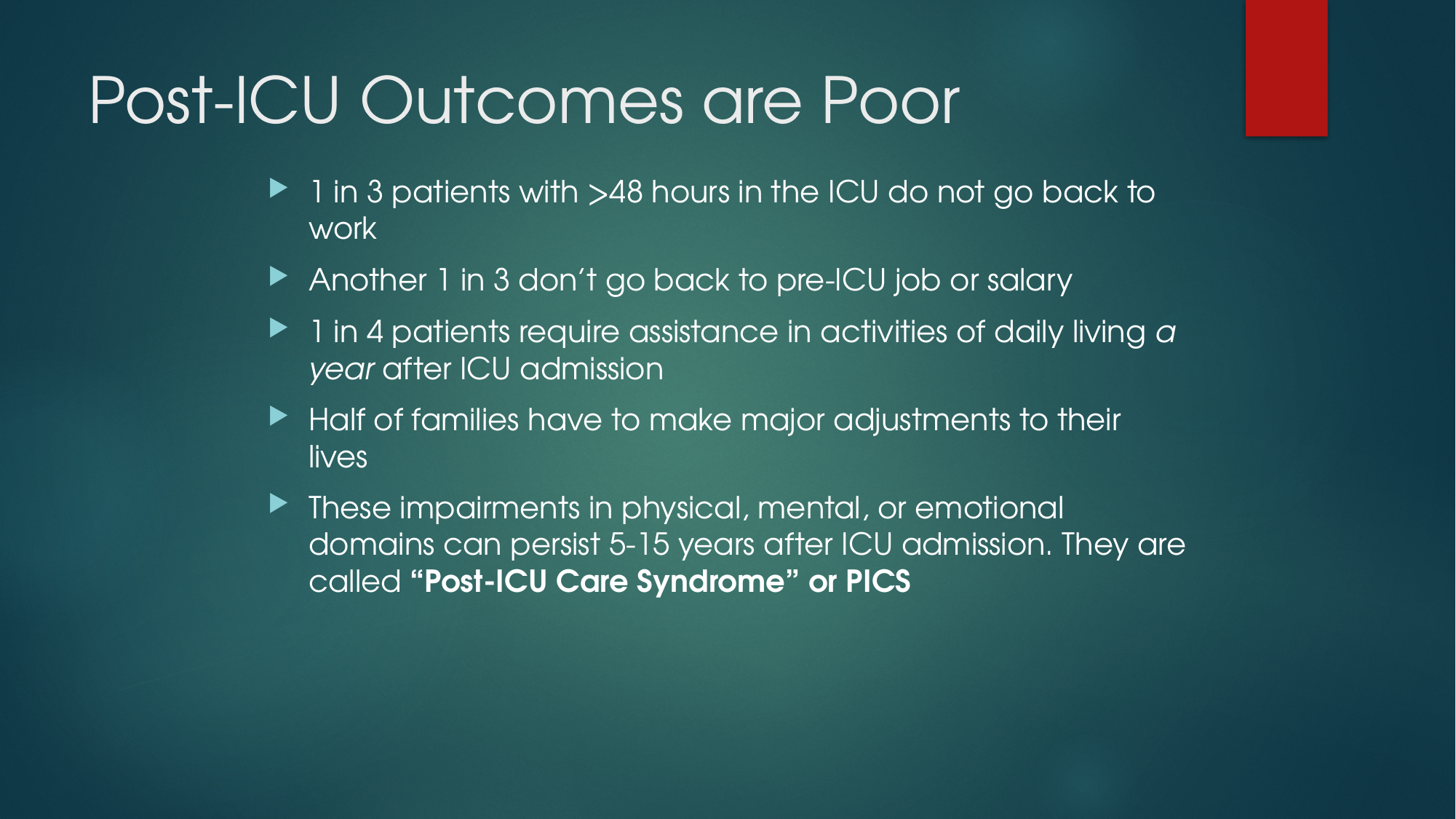

# Post-ICU Outcomes are Poor
1 in 3 patients with >48 hours in the ICU do not go back to work
Another 1 in 3 don’t go back to pre-ICU job or salary
1 in 4 patients require assistance in activities of daily living a year after ICU admission
Half of families have to make major adjustments to their lives
These impairments in physical, mental, or emotional domains can persist 5-15 years after ICU admission. They are called “Post-ICU Care Syndrome” or PICS